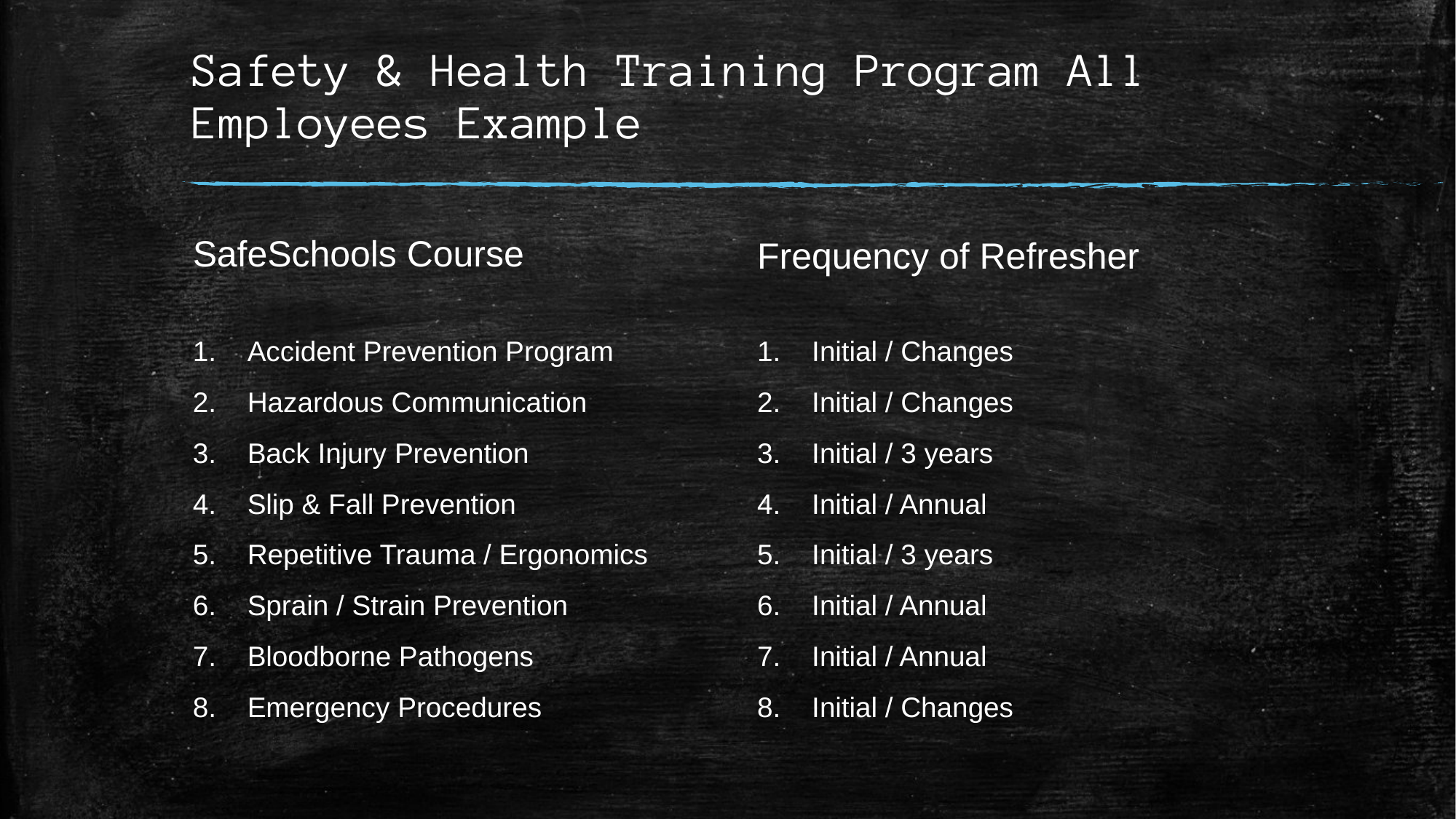

# Safety & Health Training Program All Employees Example
SafeSchools Course
Frequency of Refresher
Accident Prevention Program
Hazardous Communication
Back Injury Prevention
Slip & Fall Prevention
Repetitive Trauma / Ergonomics
Sprain / Strain Prevention
Bloodborne Pathogens
Emergency Procedures

Initial / Changes
Initial / Changes
Initial / 3 years
Initial / Annual
Initial / 3 years
Initial / Annual
Initial / Annual
Initial / Changes